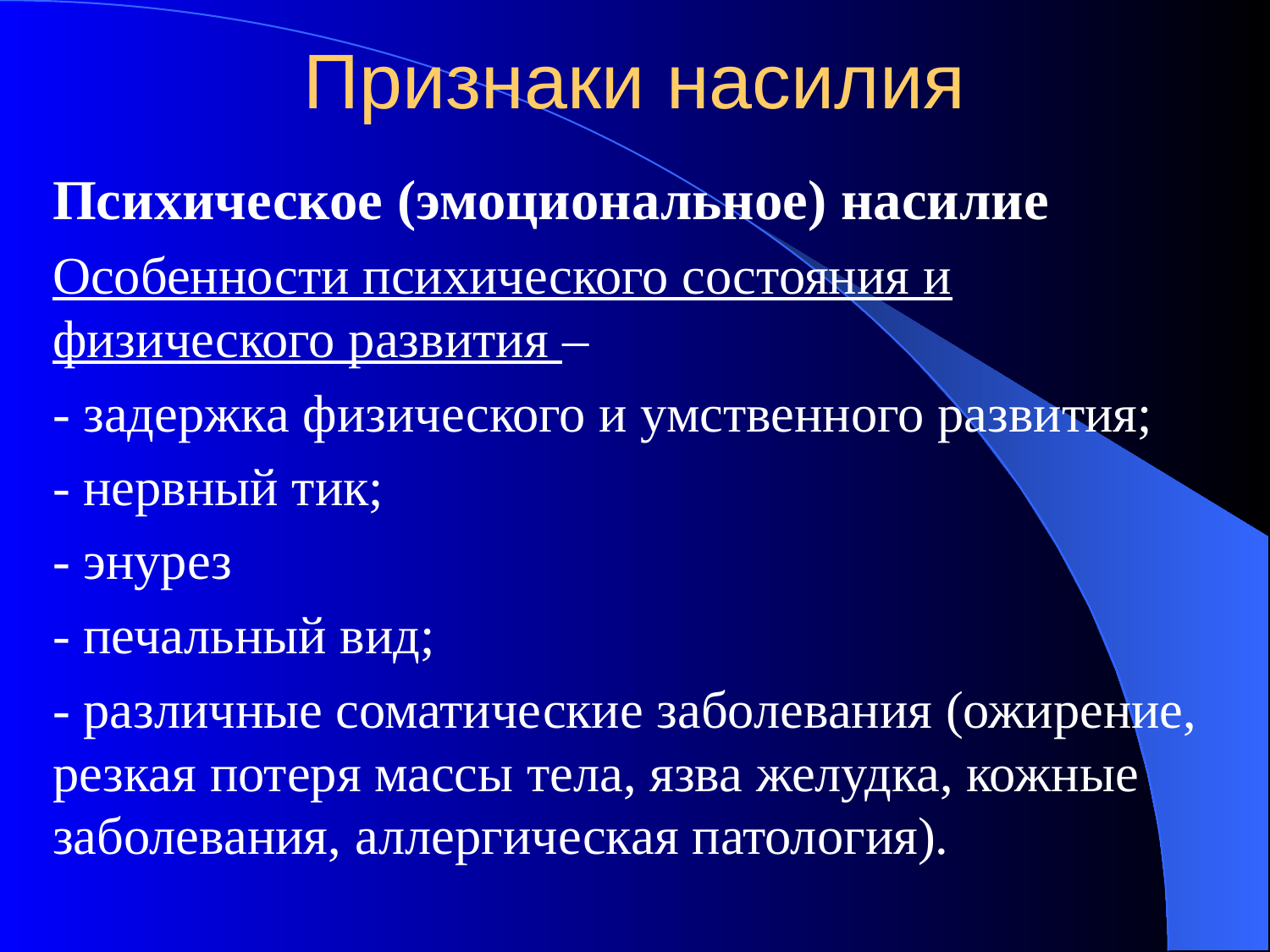

# Признаки насилия
Психическое (эмоциональное) насилие
Особенности психического состояния и физического развития –
- задержка физического и умственного развития;
- нервный тик;
- энурез
- печальный вид;
- различные соматические заболевания (ожирение, резкая потеря массы тела, язва желудка, кожные заболевания, аллергическая патология).